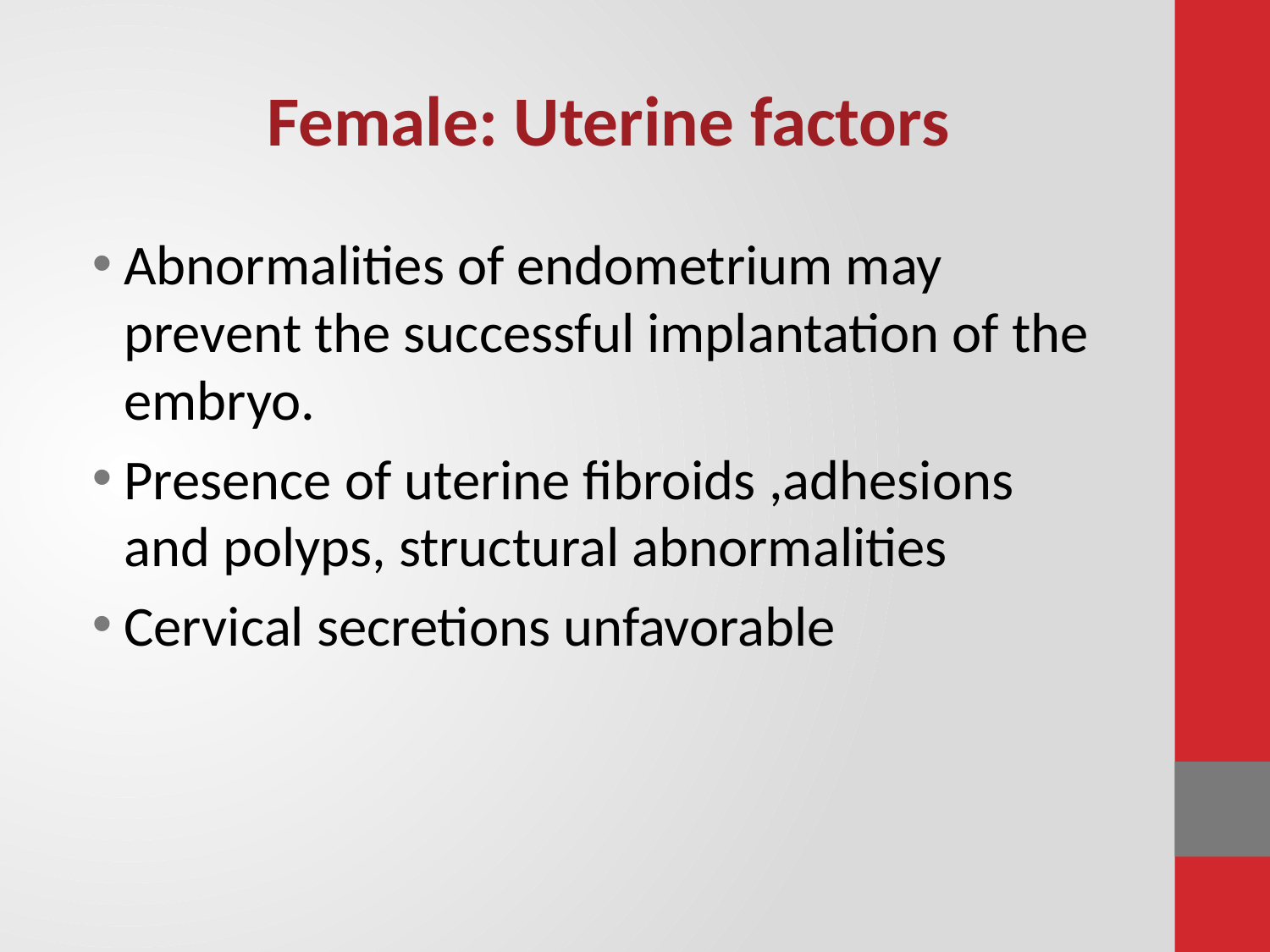

# Female: Uterine factors
Abnormalities of endometrium may prevent the successful implantation of the embryo.
Presence of uterine fibroids ,adhesions and polyps, structural abnormalities
Cervical secretions unfavorable